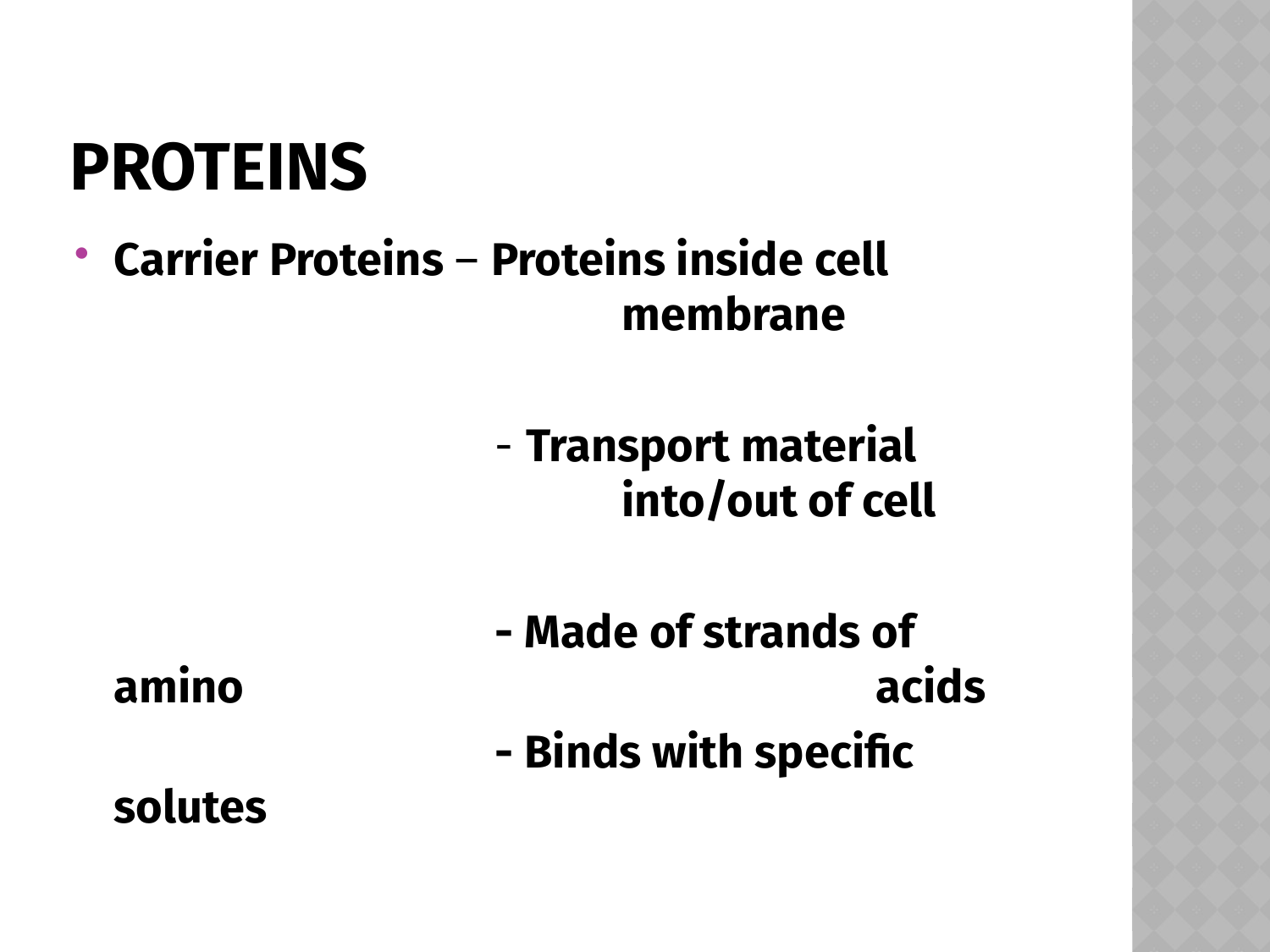

# Proteins
Carrier Proteins – Proteins inside cell 					membrane

				- Transport material 					into/out of cell

				- Made of strands of amino 					acids
				- Binds with specific solutes